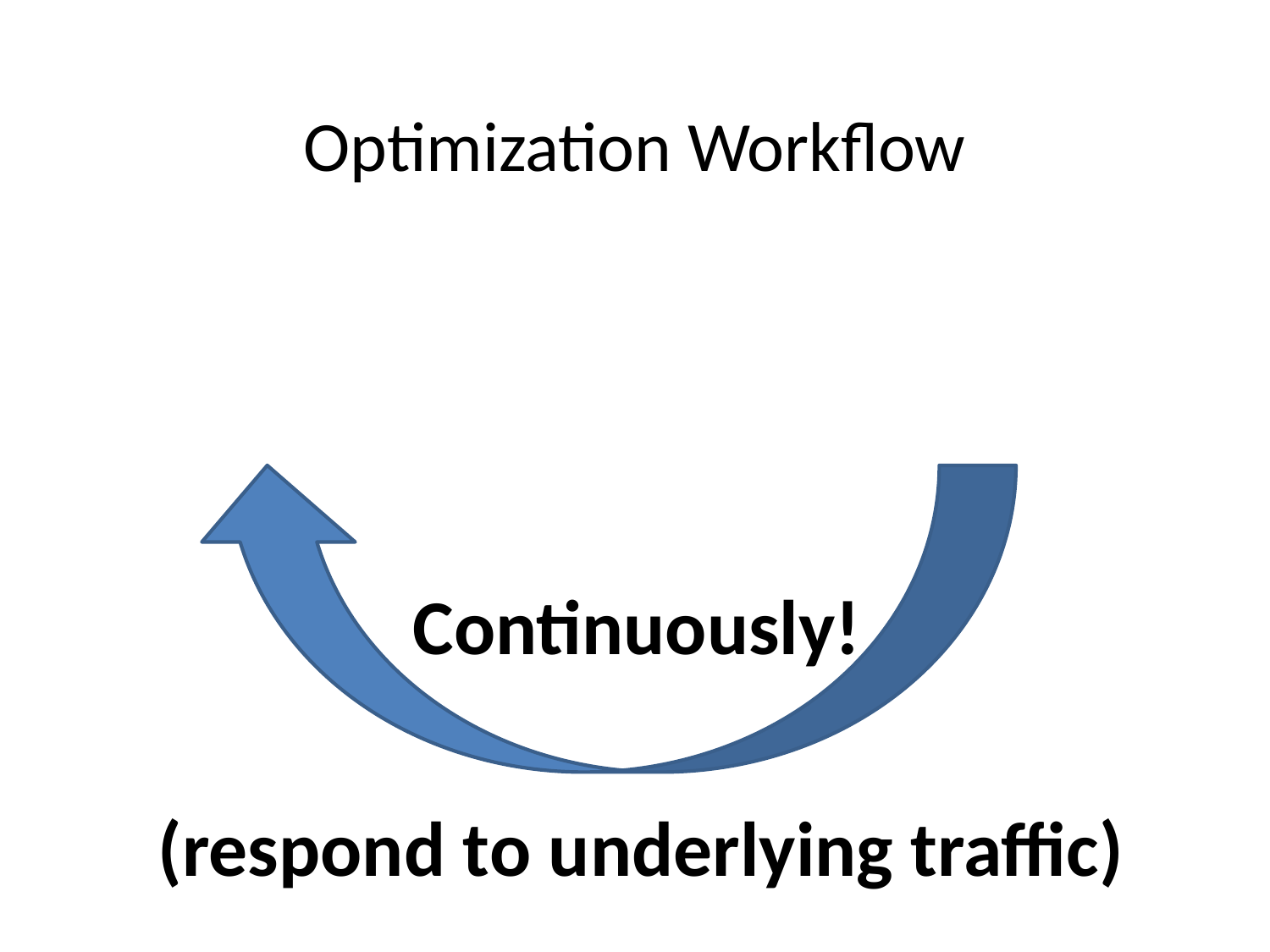

# Optimization Workflow

Continuously!
(respond to underlying traffic)